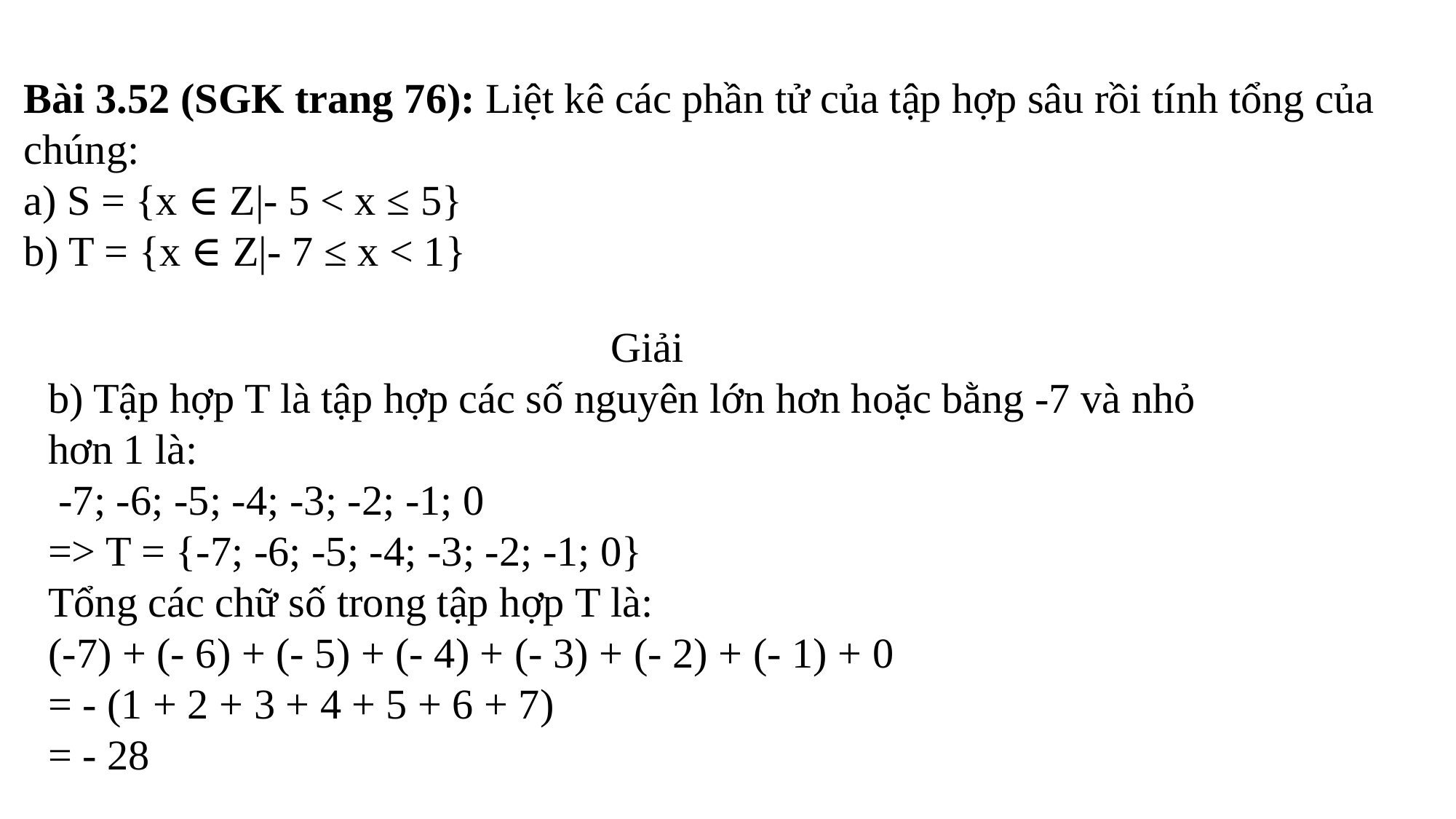

Bài 3.52 (SGK trang 76): Liệt kê các phần tử của tập hợp sâu rồi tính tổng của chúng:
a) S = {x ∈ Z|- 5 < x ≤ 5}
b) T = {x ∈ Z|- 7 ≤ x < 1}
Giải
b) Tập hợp T là tập hợp các số nguyên lớn hơn hoặc bằng -7 và nhỏ hơn 1 là:
 -7; -6; -5; -4; -3; -2; -1; 0
=> T = {-7; -6; -5; -4; -3; -2; -1; 0}
Tổng các chữ số trong tập hợp T là:
(-7) + (- 6) + (- 5) + (- 4) + (- 3) + (- 2) + (- 1) + 0
= - (1 + 2 + 3 + 4 + 5 + 6 + 7)
= - 28